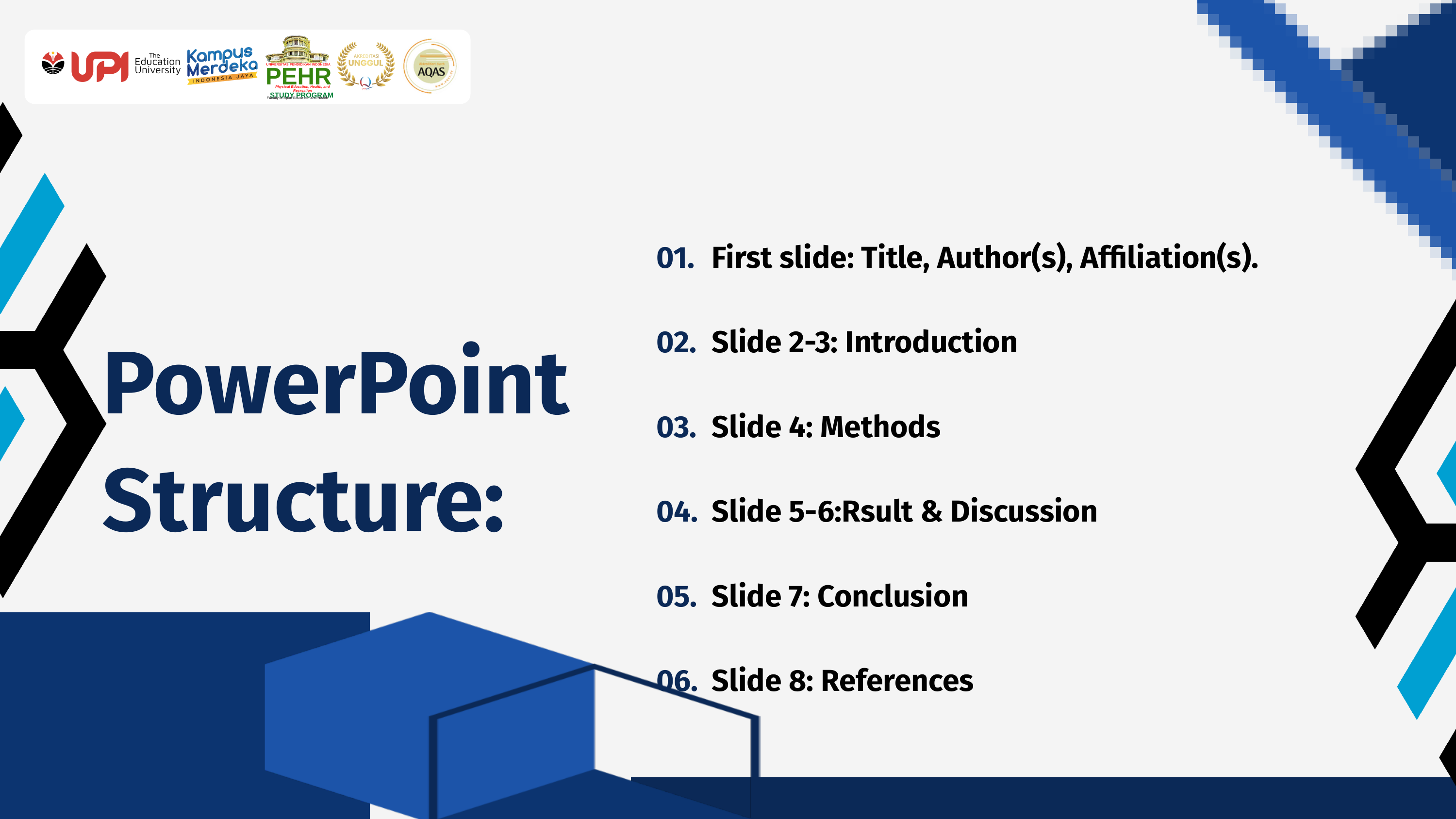

UNIVERSITAS PENDIDIKAN INDONESIA
PEHR
Physical Education, Health, and Recreation
STUDY PROGRAM
Faculty of Sport Education and Health

01.
02.
03.
04.
05.
06.
First slide: Title, Author(s), Affiliation(s).
Slide 2-3: Introduction
Slide 4: Methods
Slide 5-6:Rsult & Discussion
Slide 7: Conclusion
Slide 8: References

PowerPoint Structure: